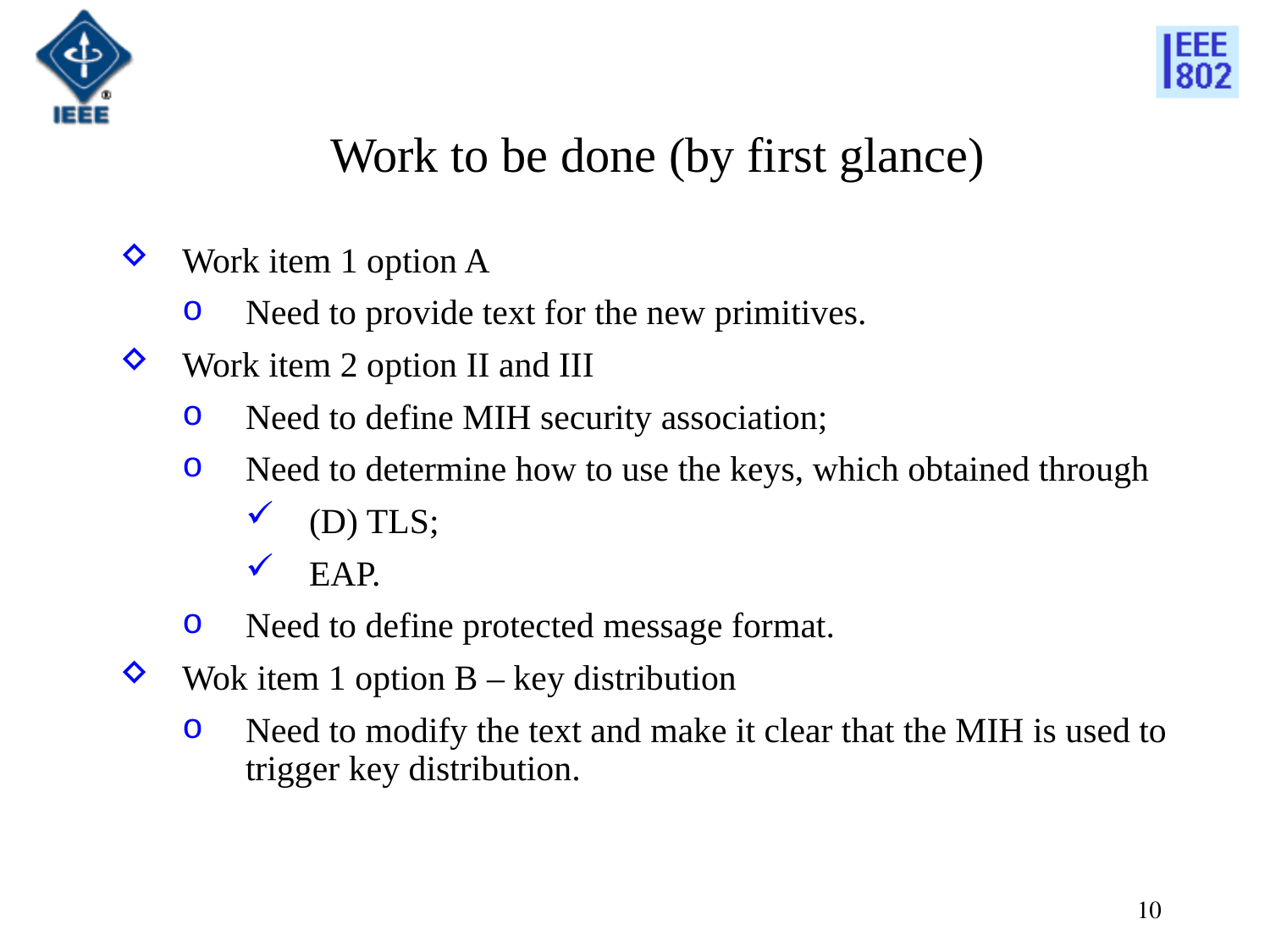

Work to be done (by first glance)
Work item 1 option A
Need to provide text for the new primitives.
Work item 2 option II and III
Need to define MIH security association;
Need to determine how to use the keys, which obtained through
(D) TLS;
EAP.
Need to define protected message format.
Wok item 1 option B – key distribution
Need to modify the text and make it clear that the MIH is used to trigger key distribution.

10